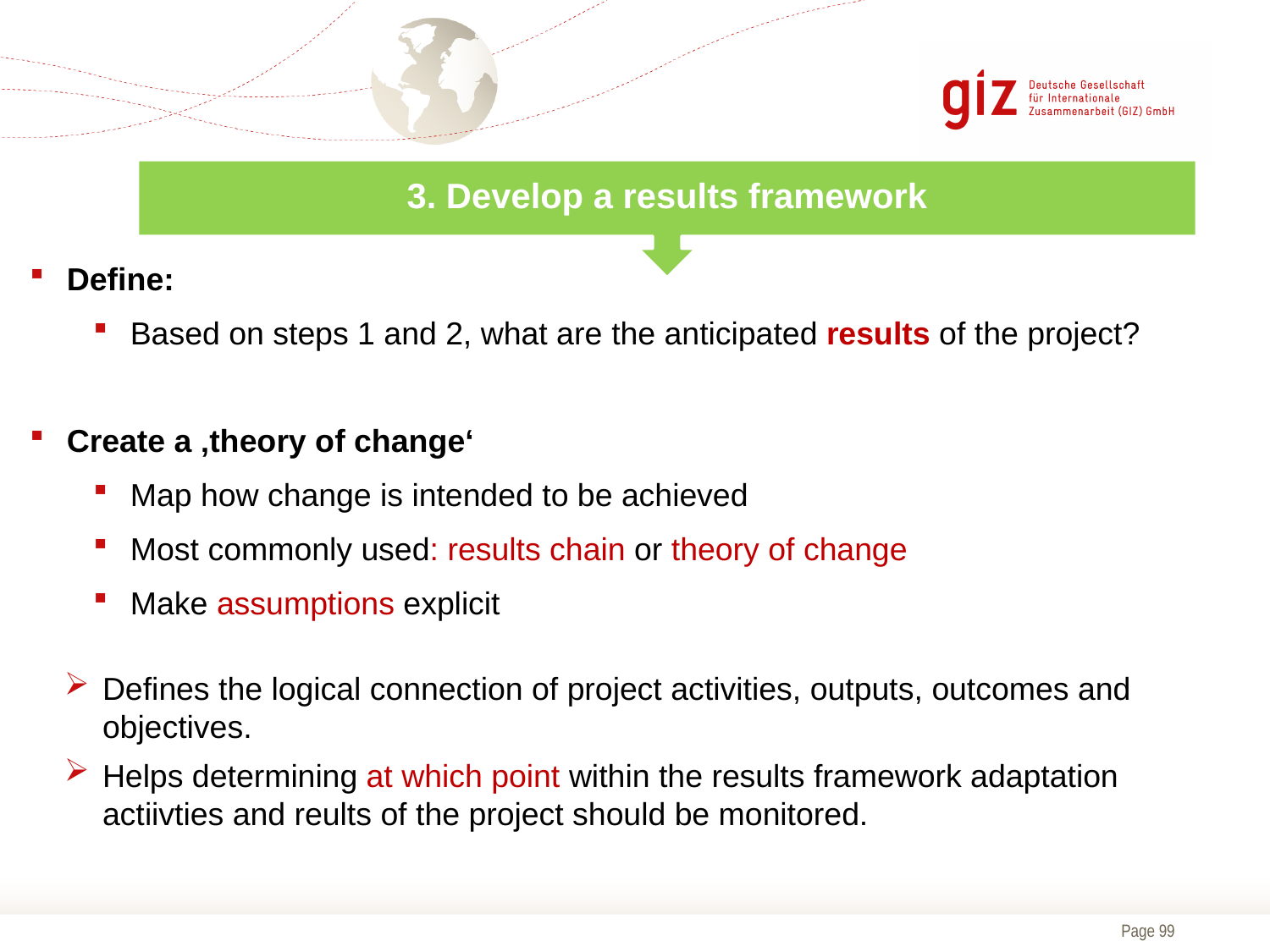

3. Develop a results framework

Define:
Based on steps 1 and 2, what are the anticipated results of the project?

Create a ‚theory of change‘
Map how change is intended to be achieved
Most commonly used: results chain or theory of change
Make assumptions explicit

Defines the logical connection of project activities, outputs, outcomes and objectives.
Helps determining at which point within the results framework adaptation actiivties and reults of the project should be monitored.